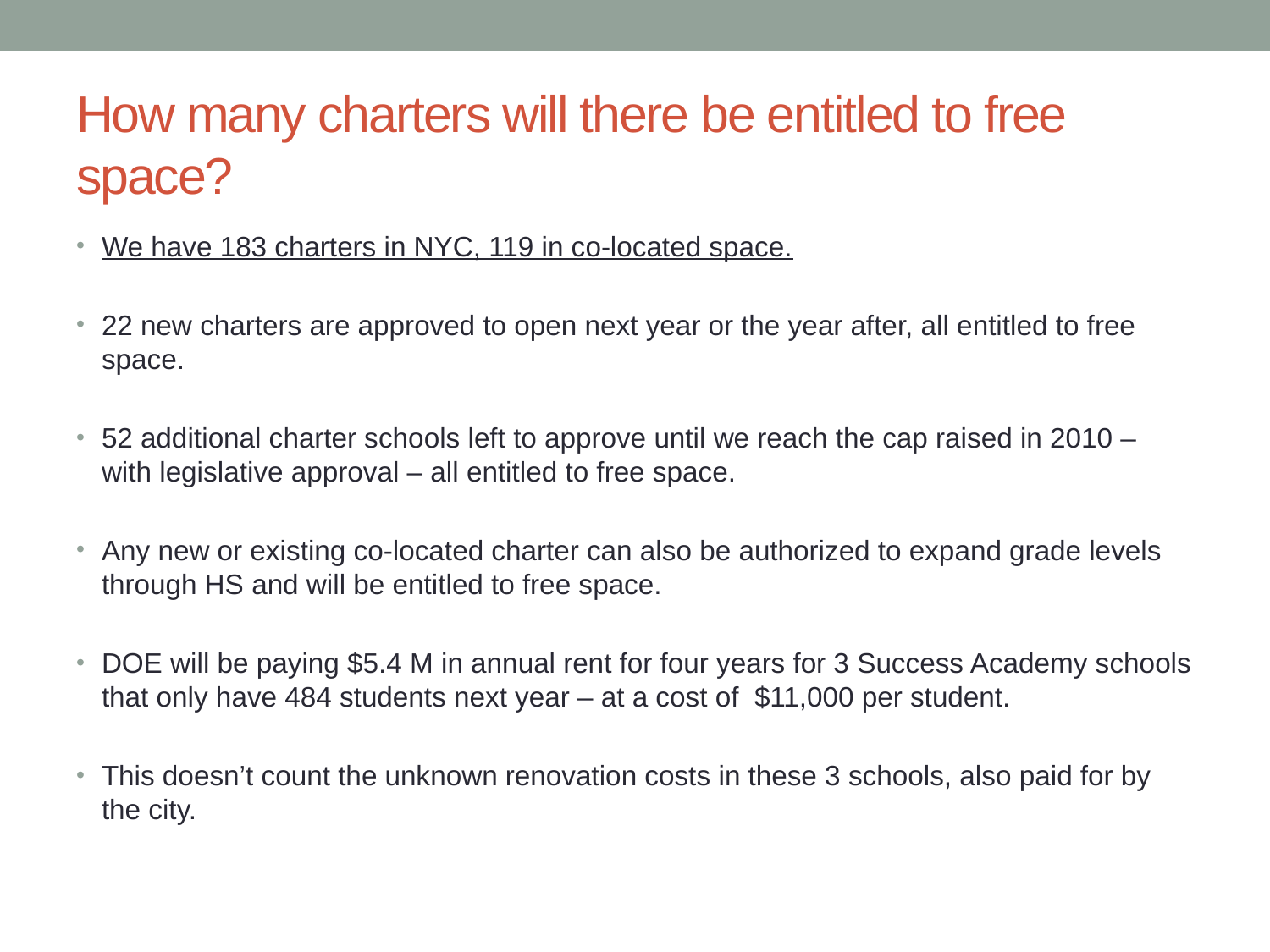

# How many charters will there be entitled to free space?
We have 183 charters in NYC, 119 in co-located space.

22 new charters are approved to open next year or the year after, all entitled to free space.

52 additional charter schools left to approve until we reach the cap raised in 2010 – with legislative approval – all entitled to free space.

Any new or existing co-located charter can also be authorized to expand grade levels through HS and will be entitled to free space.

DOE will be paying $5.4 M in annual rent for four years for 3 Success Academy schools that only have 484 students next year – at a cost of  $11,000 per student.

This doesn’t count the unknown renovation costs in these 3 schools, also paid for by the city.